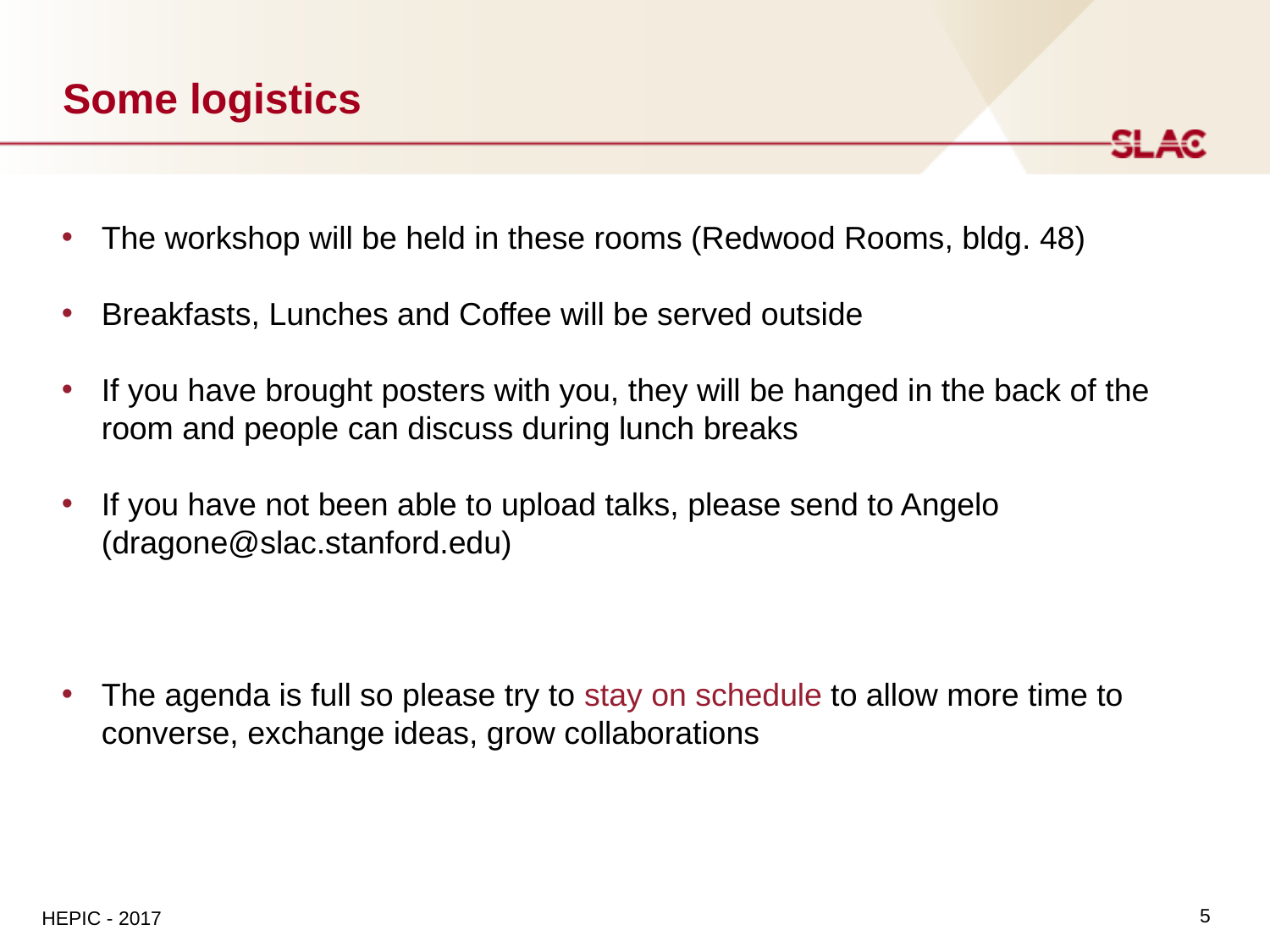

# Some logistics
The workshop will be held in these rooms (Redwood Rooms, bldg. 48)

Breakfasts, Lunches and Coffee will be served outside

If you have brought posters with you, they will be hanged in the back of the room and people can discuss during lunch breaks

If you have not been able to upload talks, please send to Angelo (dragone@slac.stanford.edu)

The agenda is full so please try to stay on schedule to allow more time to converse, exchange ideas, grow collaborations

5